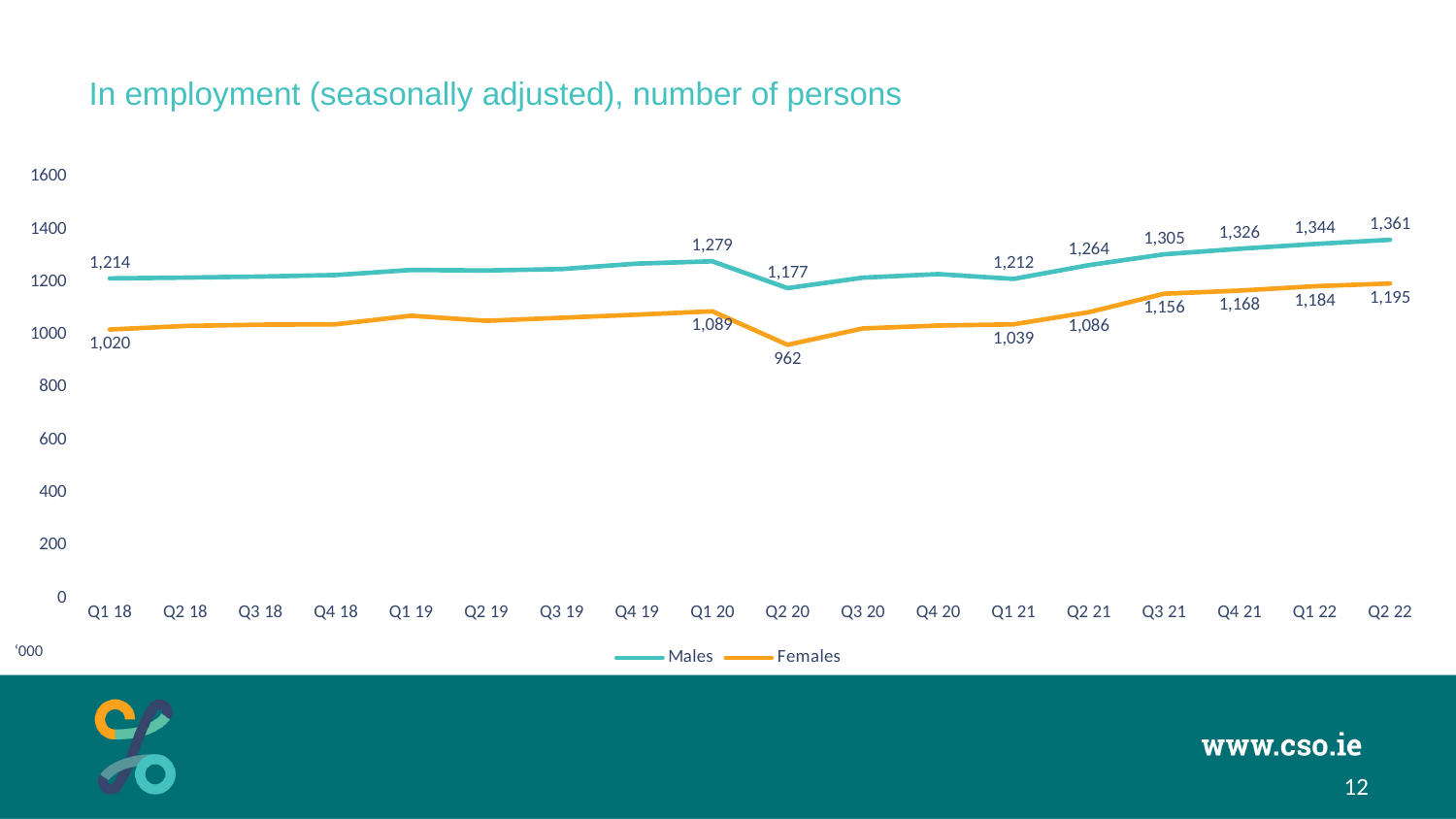

# In employment (seasonally adjusted), number of persons

### Chart

| Category | Males | Females |
|---|---|---|
| Q1 18 | 1213.9 | 1019.8 |
| Q2 18 | 1217.0 | 1033.3 |
| Q3 18 | 1220.9 | 1038.2 |
| Q4 18 | 1226.7 | 1039.7 |
| Q1 19 | 1245.8 | 1072.0 |
| Q2 19 | 1243.9 | 1053.0 |
| Q3 19 | 1249.4 | 1064.4 |
| Q4 19 | 1270.0 | 1076.1 |
| Q1 20 | 1278.6 | 1089.0 |
| Q2 20 | 1176.8 | 961.9 |
| Q3 20 | 1216.8 | 1024.0 |
| Q4 20 | 1230.2 | 1034.9 |
| Q1 21 | 1211.8 | 1039.4 |
| Q2 21 | 1264.2 | 1085.6 |
| Q3 21 | 1305.3 | 1155.6 |
| Q4 21 | 1326.2 | 1167.5 |
| Q1 22 | 1344.4 | 1184.0 |
| Q2 22 | 1360.5 | 1194.6 |
‘000
12